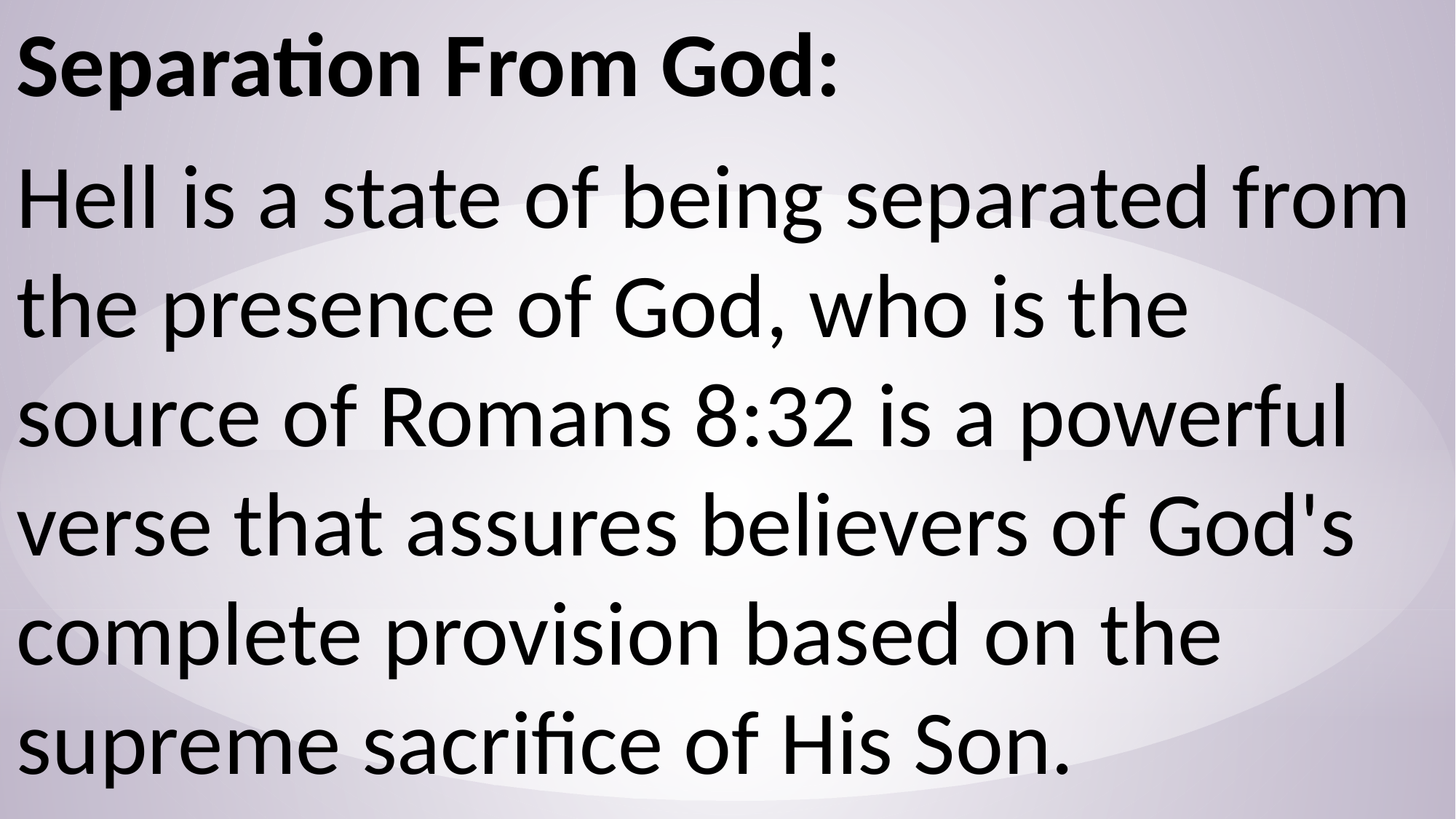

Separation From God:
Hell is a state of being separated from the presence of God, who is the source of Romans 8:32 is a powerful verse that assures believers of God's complete provision based on the supreme sacrifice of His Son.